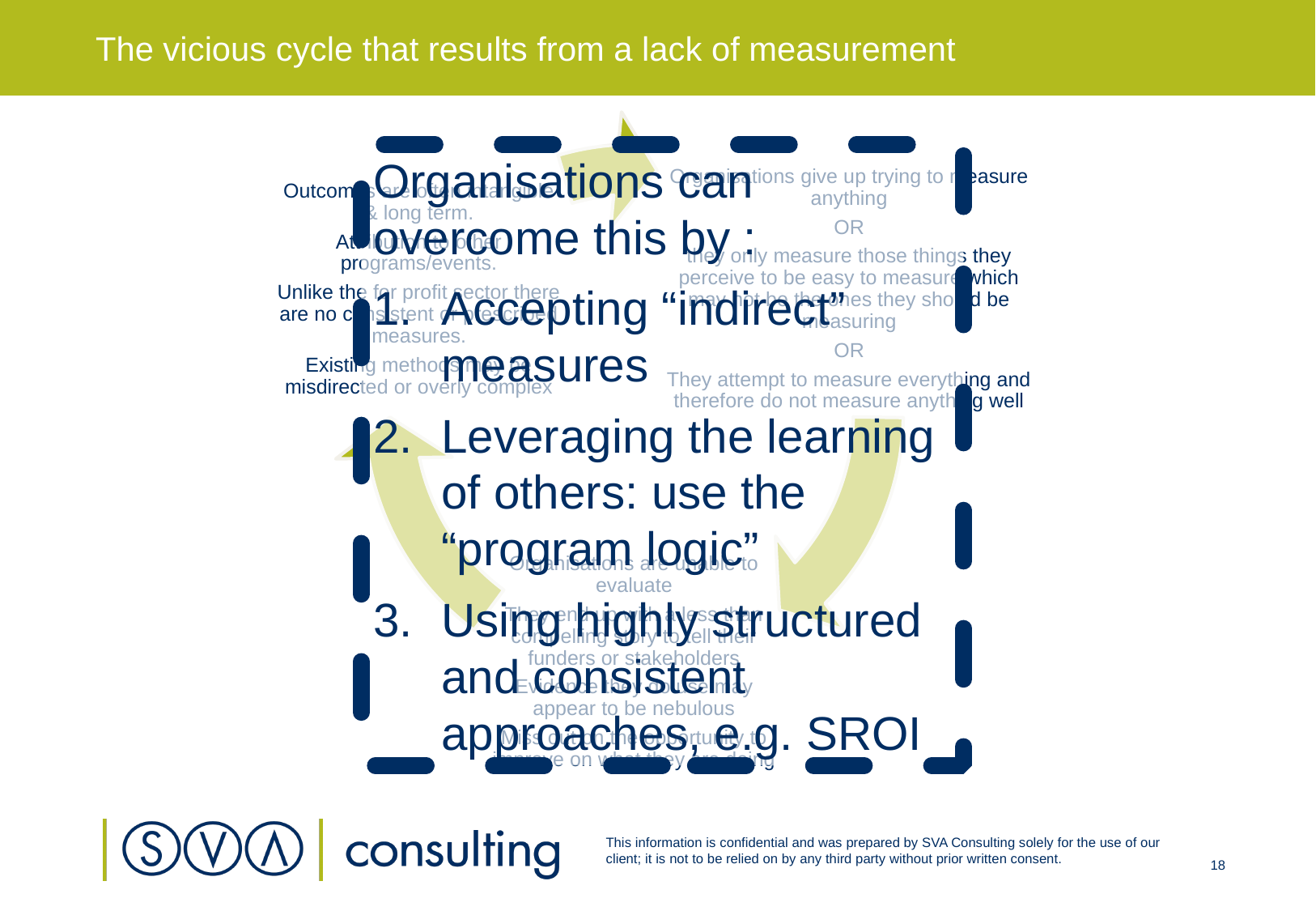

The vicious cycle that results from a lack of measurement
Organisations give up trying to measure anything
OR
they only measure those things they perceive to be easy to measure which may not be the ones they should be measuring
OR
They attempt to measure everything and therefore do not measure anything well
Organisations are unable to evaluate
They end up with a less than compelling story to tell their funders or stakeholders
Evidence they do use may appear to be nebulous
Miss out on the opportunity to improve on what they are doing
Outcomes are often intangible & long term.
Attribution to other programs/events.
Unlike the for profit sector there are no consistent or prescribed measures.
Existing methods may be misdirected or overly complex
Organisations can overcome this by :
Accepting “indirect” measures
Leveraging the learning of others: use the “program logic”
Using highly structured and consistent approaches, e.g. SROI
18